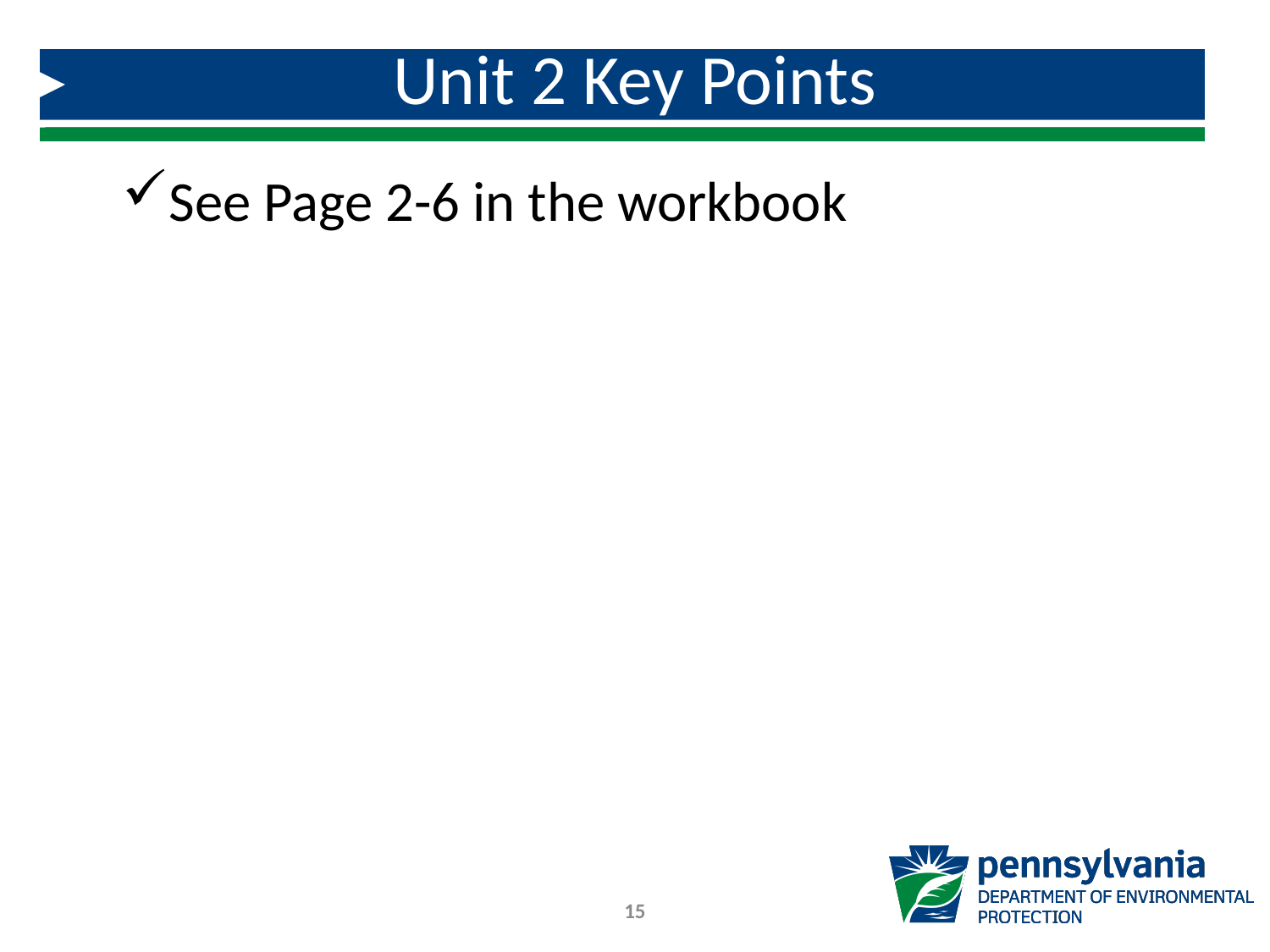

# Unit 2 Key Points
See Page 2-6 in the workbook

15